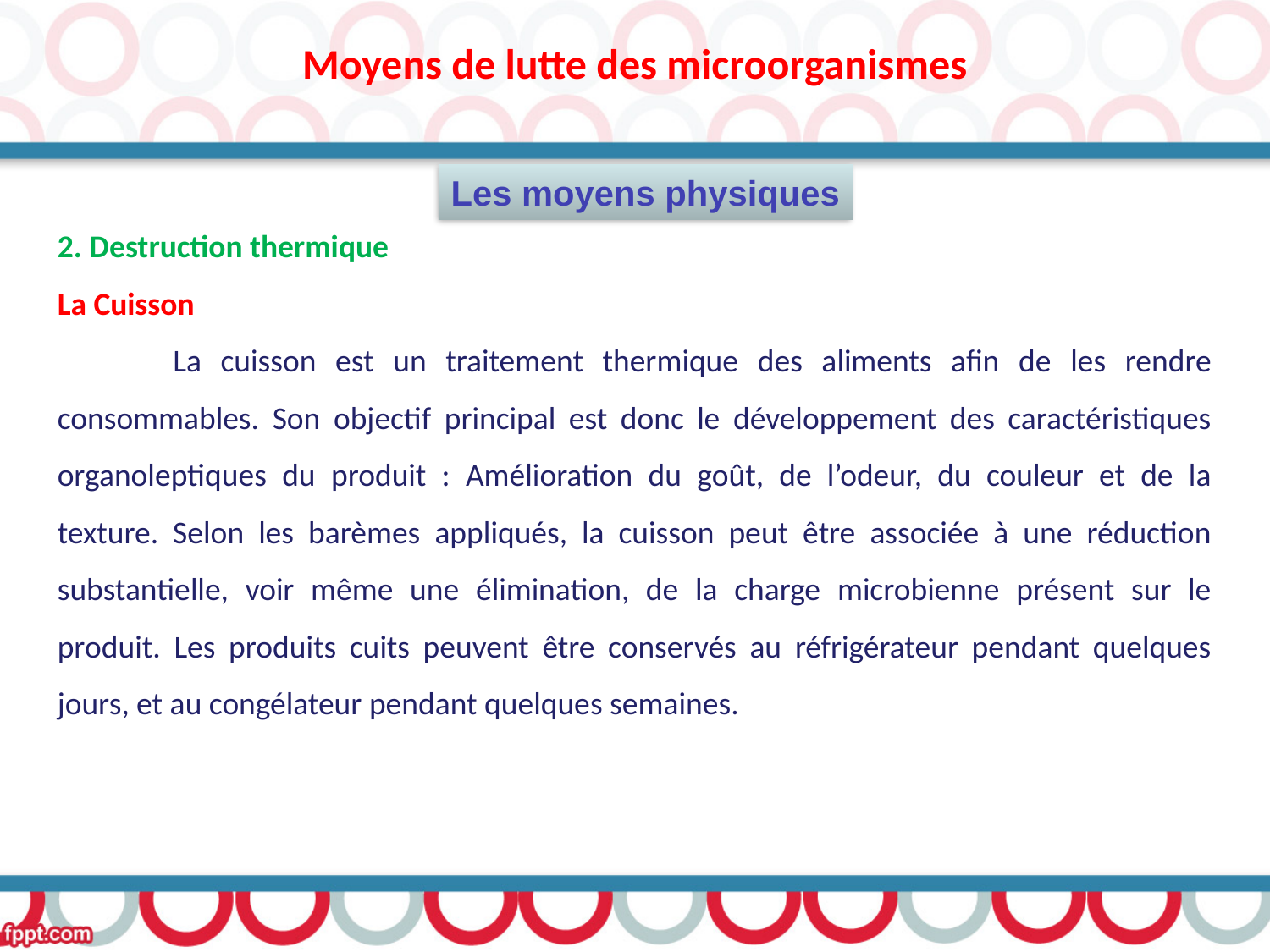

Moyens de lutte des microorganismes

2. Destruction thermique
La Cuisson
      La cuisson est un traitement thermique des aliments afin de les rendre consommables. Son objectif principal est donc le développement des caractéristiques organoleptiques du produit : Amélioration du goût, de l’odeur, du couleur et de la texture. Selon les barèmes appliqués, la cuisson peut être associée à une réduction substantielle, voir même une élimination, de la charge microbienne présent sur le produit. Les produits cuits peuvent être conservés au réfrigérateur pendant quelques jours, et au congélateur pendant quelques semaines.
Les moyens physiques